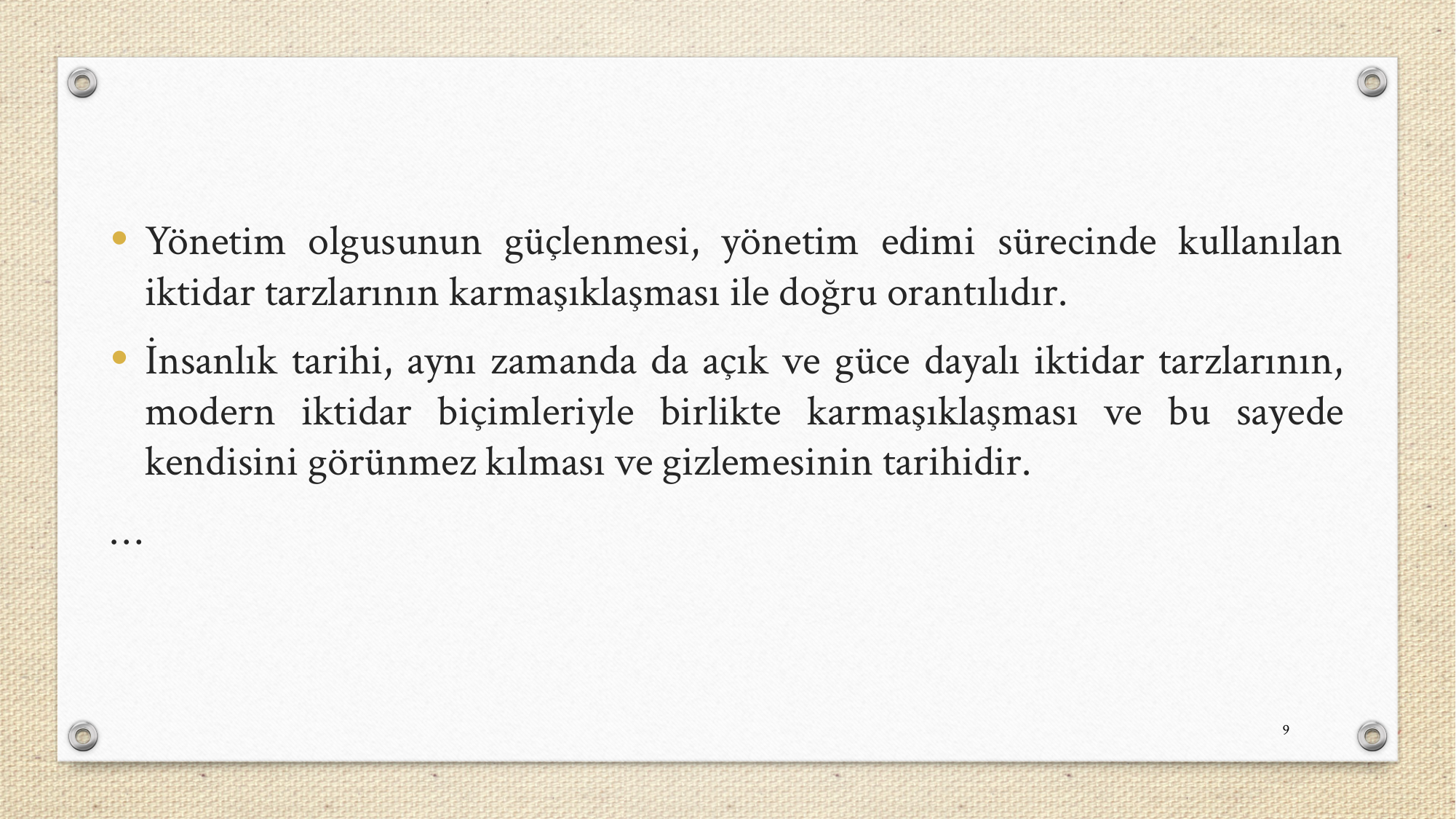

Yönetim olgusunun güçlenmesi, yönetim edimi sürecinde kullanılan iktidar tarzlarının karmaşıklaşması ile doğru orantılıdır.
İnsanlık tarihi, aynı zamanda da açık ve güce dayalı iktidar tarzlarının, modern iktidar biçimleriyle birlikte karmaşıklaşması ve bu sayede kendisini görünmez kılması ve gizlemesinin tarihidir.
…
9